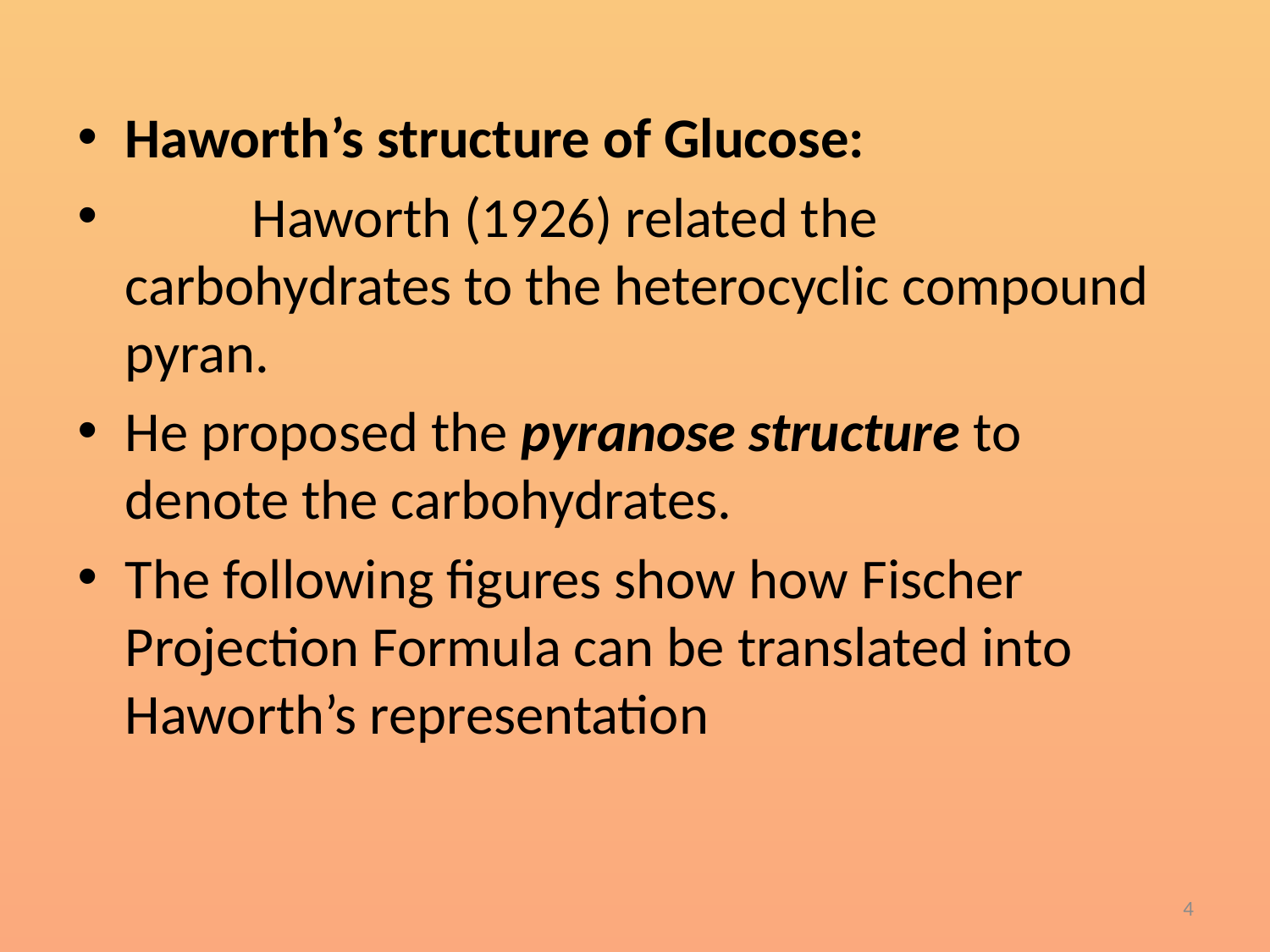

Haworth’s structure of Glucose:
	Haworth (1926) related the carbohydrates to the heterocyclic compound pyran.
He proposed the pyranose structure to denote the carbohydrates.
The following figures show how Fischer Projection Formula can be translated into Haworth’s representation
4